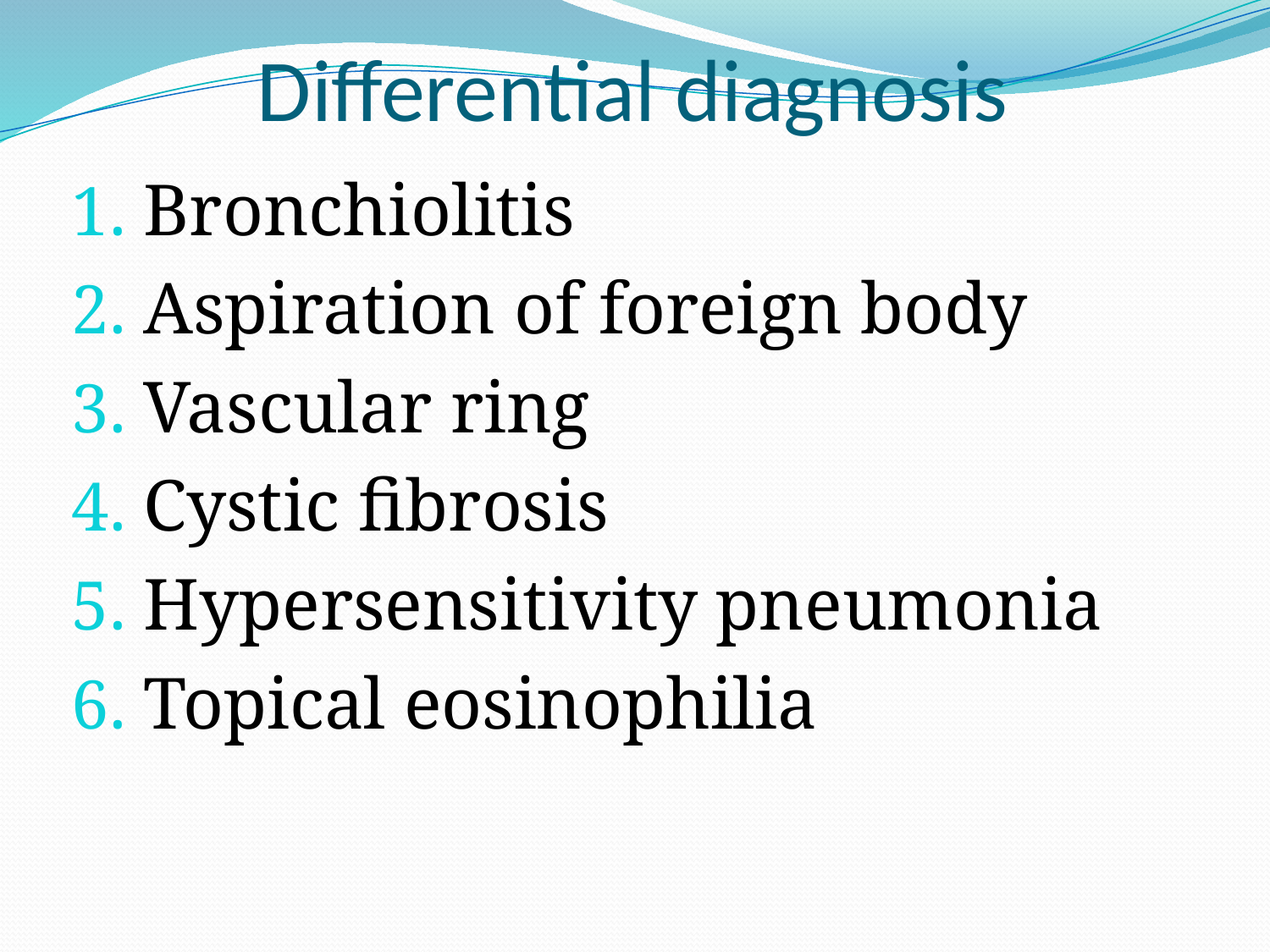

# Differential diagnosis
Bronchiolitis
Aspiration of foreign body
Vascular ring
Cystic fibrosis
Hypersensitivity pneumonia
Topical eosinophilia